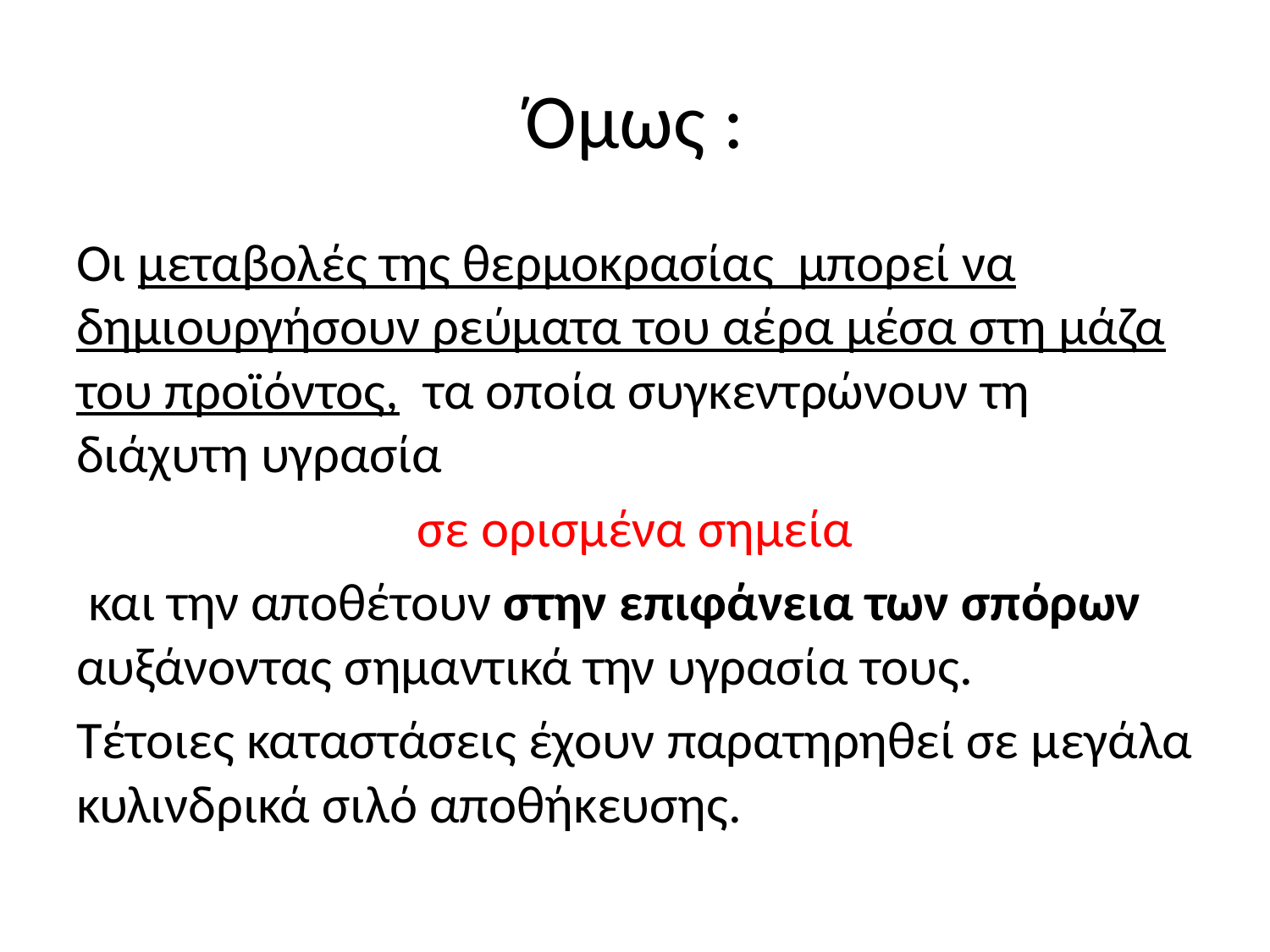

# Όμως :
Οι μεταβολές της θερμοκρασίας  μπορεί να δημιουργήσουν ρεύματα του αέρα μέσα στη μάζα του προϊόντος,  τα οποία συγκεντρώνουν τη διάχυτη υγρασία
σε ορισμένα σημεία
 και την αποθέτουν στην επιφάνεια των σπόρων αυξάνοντας σημαντικά την υγρασία τους.
Τέτοιες καταστάσεις έχουν παρατηρηθεί σε μεγάλα κυλινδρικά σιλό αποθήκευσης.

26